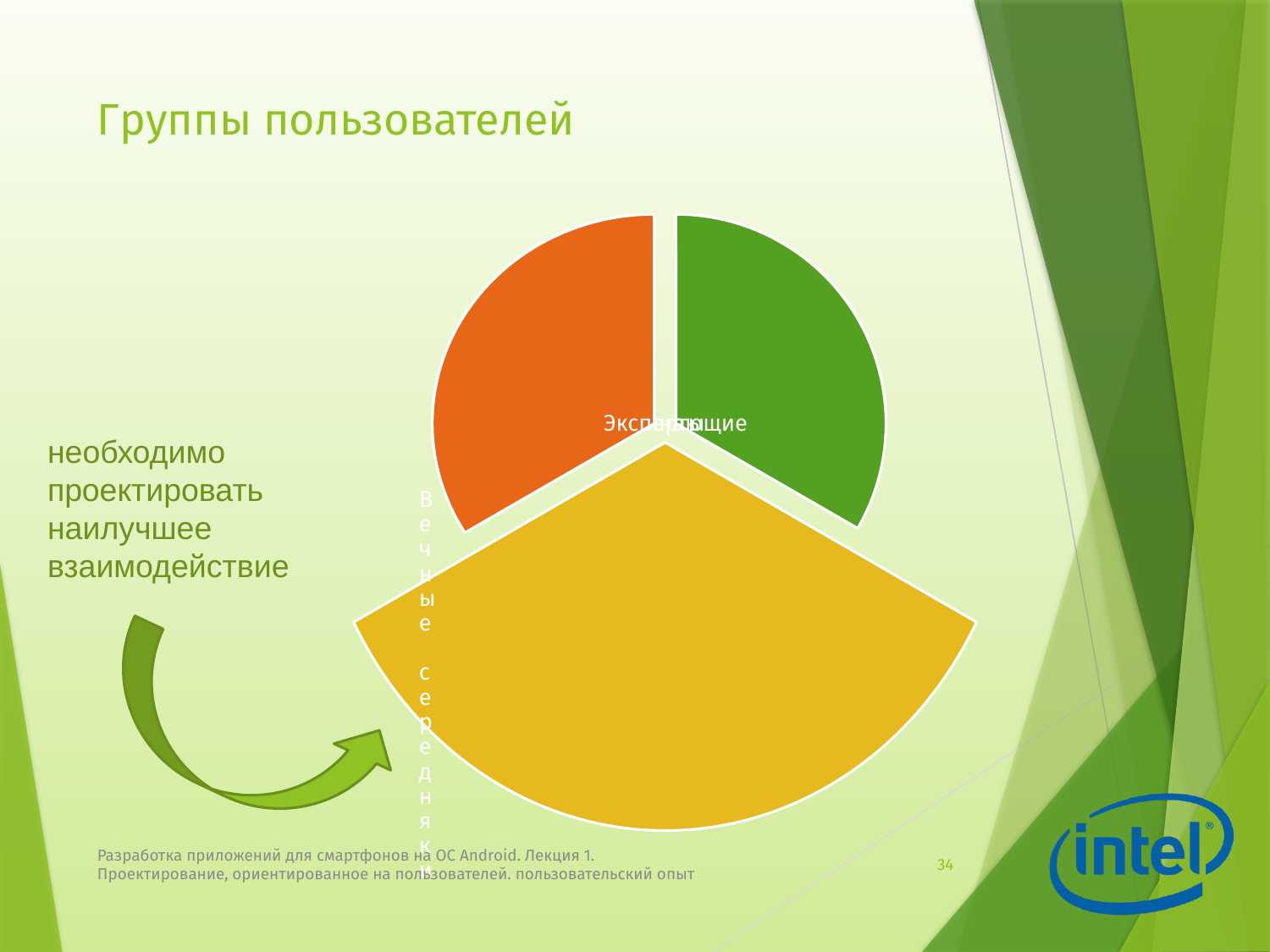

# Группы пользователей
Начинающие
Вечные середняки
Эксперты
необходимо проектировать наилучшее взаимодействие

Разработка приложений для смартфонов на ОС Android. Лекция 1. Проектирование, ориентированное на пользователей. пользовательский опыт
34